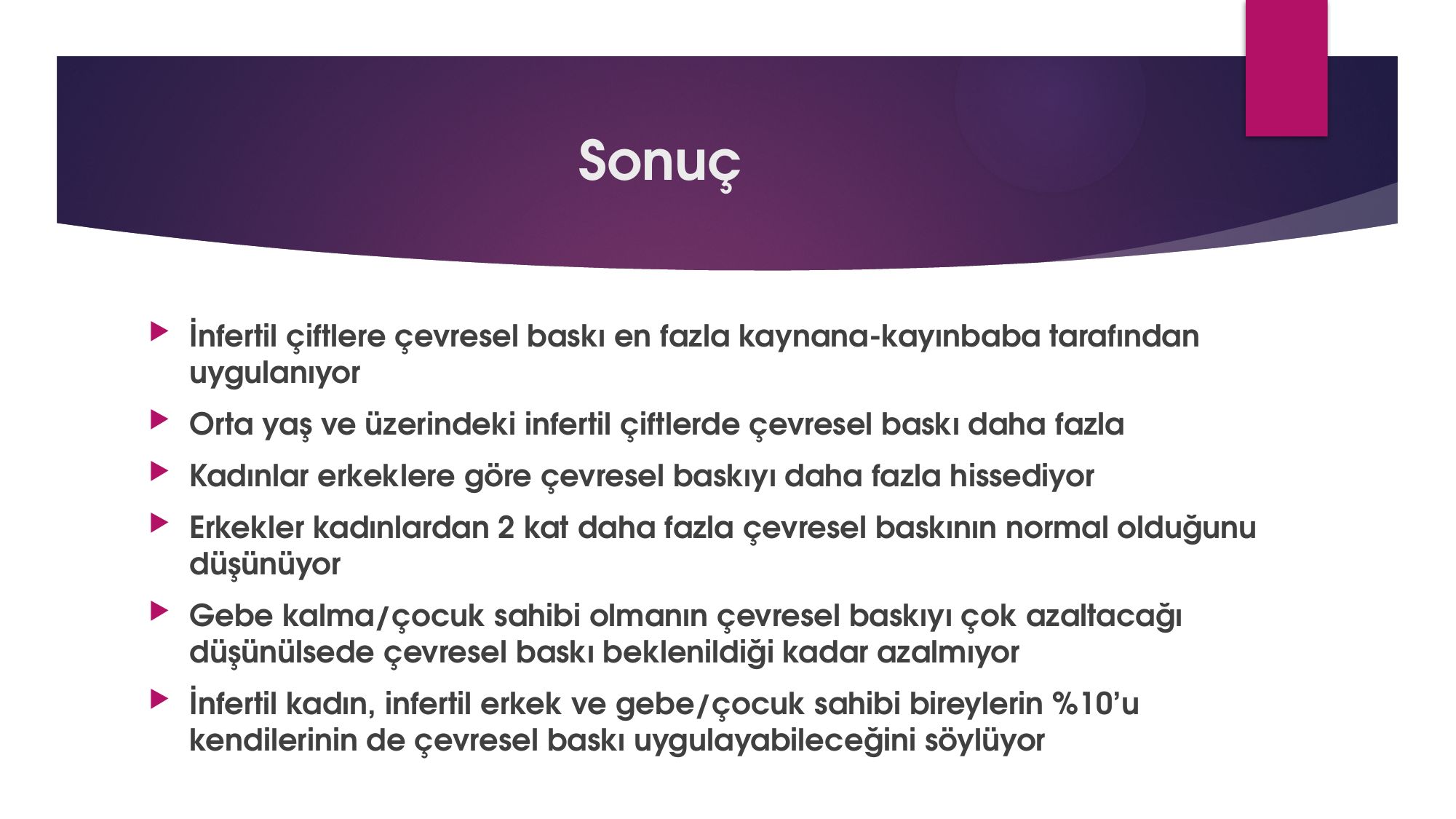

# Sonuç
İnfertil çiftlere çevresel baskı en fazla kaynana-kayınbaba tarafından uygulanıyor
Orta yaş ve üzerindeki infertil çiftlerde çevresel baskı daha fazla
Kadınlar erkeklere göre çevresel baskıyı daha fazla hissediyor
Erkekler kadınlardan 2 kat daha fazla çevresel baskının normal olduğunu düşünüyor
Gebe kalma/çocuk sahibi olmanın çevresel baskıyı çok azaltacağı düşünülsede çevresel baskı beklenildiği kadar azalmıyor
İnfertil kadın, infertil erkek ve gebe/çocuk sahibi bireylerin %10’u kendilerinin de çevresel baskı uygulayabileceğini söylüyor